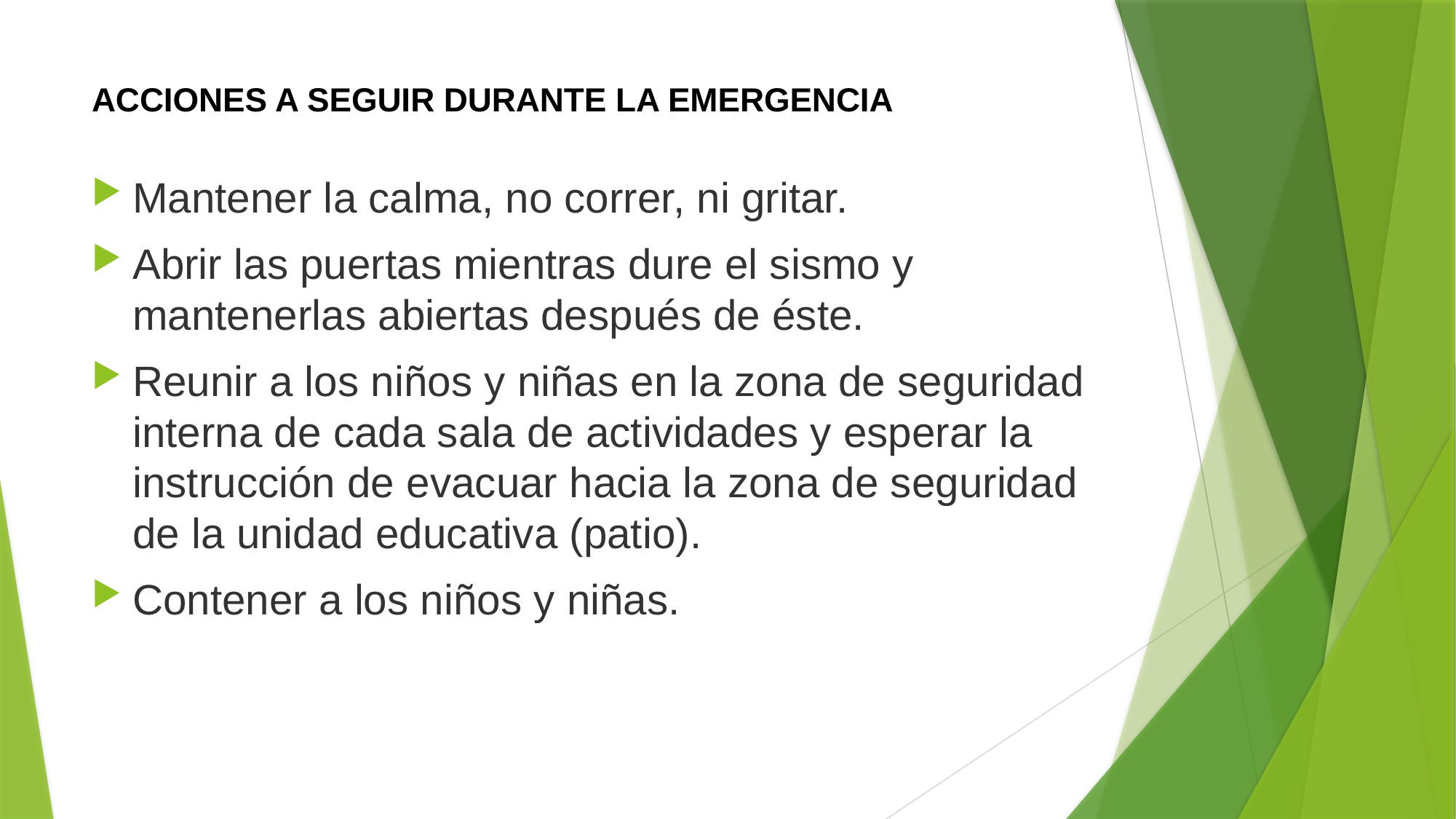

# ACCIONES A SEGUIR DURANTE LA EMERGENCIA
Mantener la calma, no correr, ni gritar.
Abrir las puertas mientras dure el sismo y mantenerlas abiertas después de éste.
Reunir a los niños y niñas en la zona de seguridad interna de cada sala de actividades y esperar la instrucción de evacuar hacia la zona de seguridad de la unidad educativa (patio).
Contener a los niños y niñas.